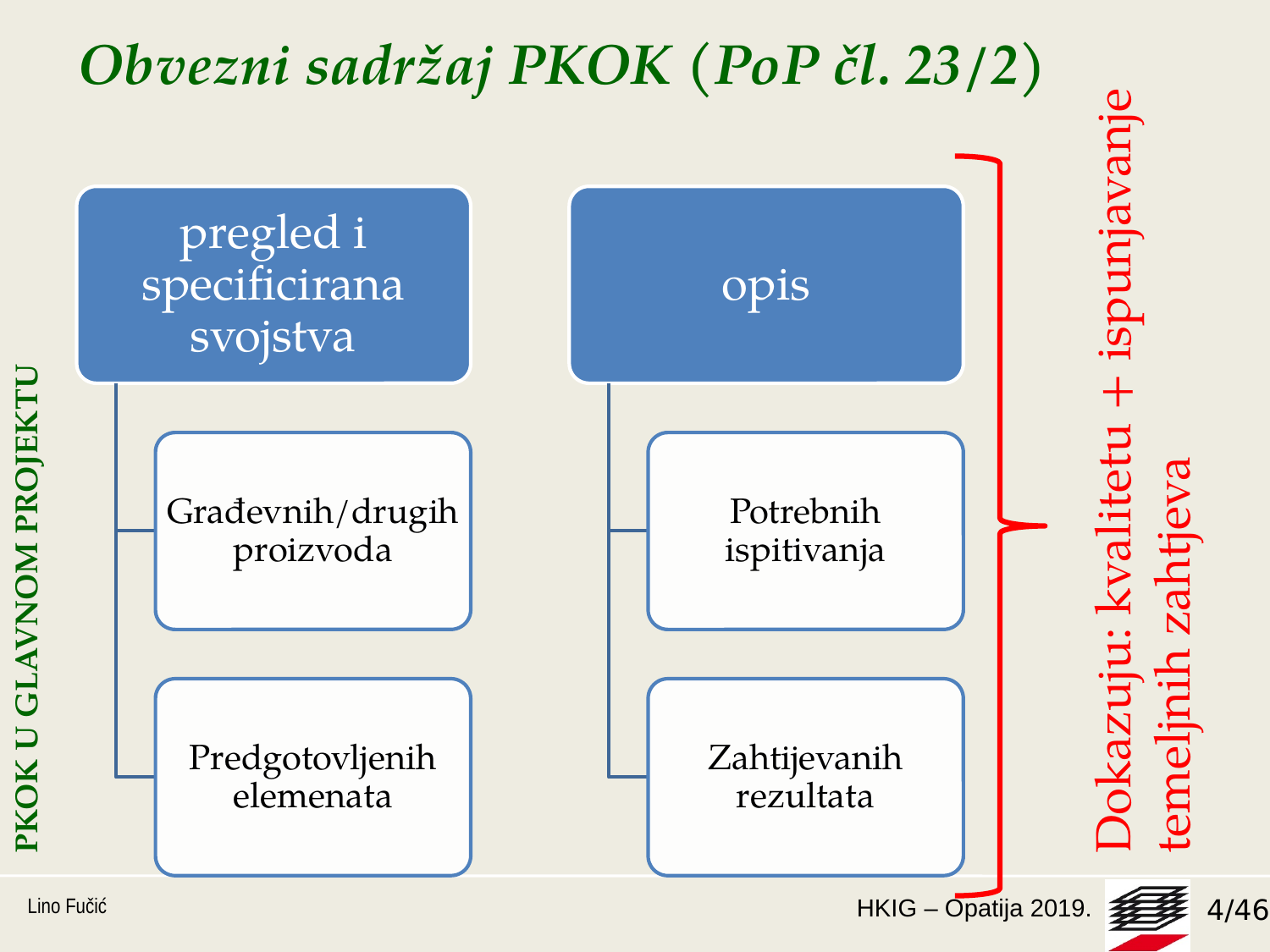

# Obvezni sadržaj PKOK (PoP čl. 23/2)
Dokazuju: kvalitetu + ispunjavanje temeljnih zahtjeva

pregled i specificirana svojstva
Građevnih/drugih proizvoda
Predgotovljenih elemenata
opis
Potrebnih ispitivanja
Zahtijevanih rezultata
PKOK U GLAVNOM PROJEKTU
Lino Fučić
4/46